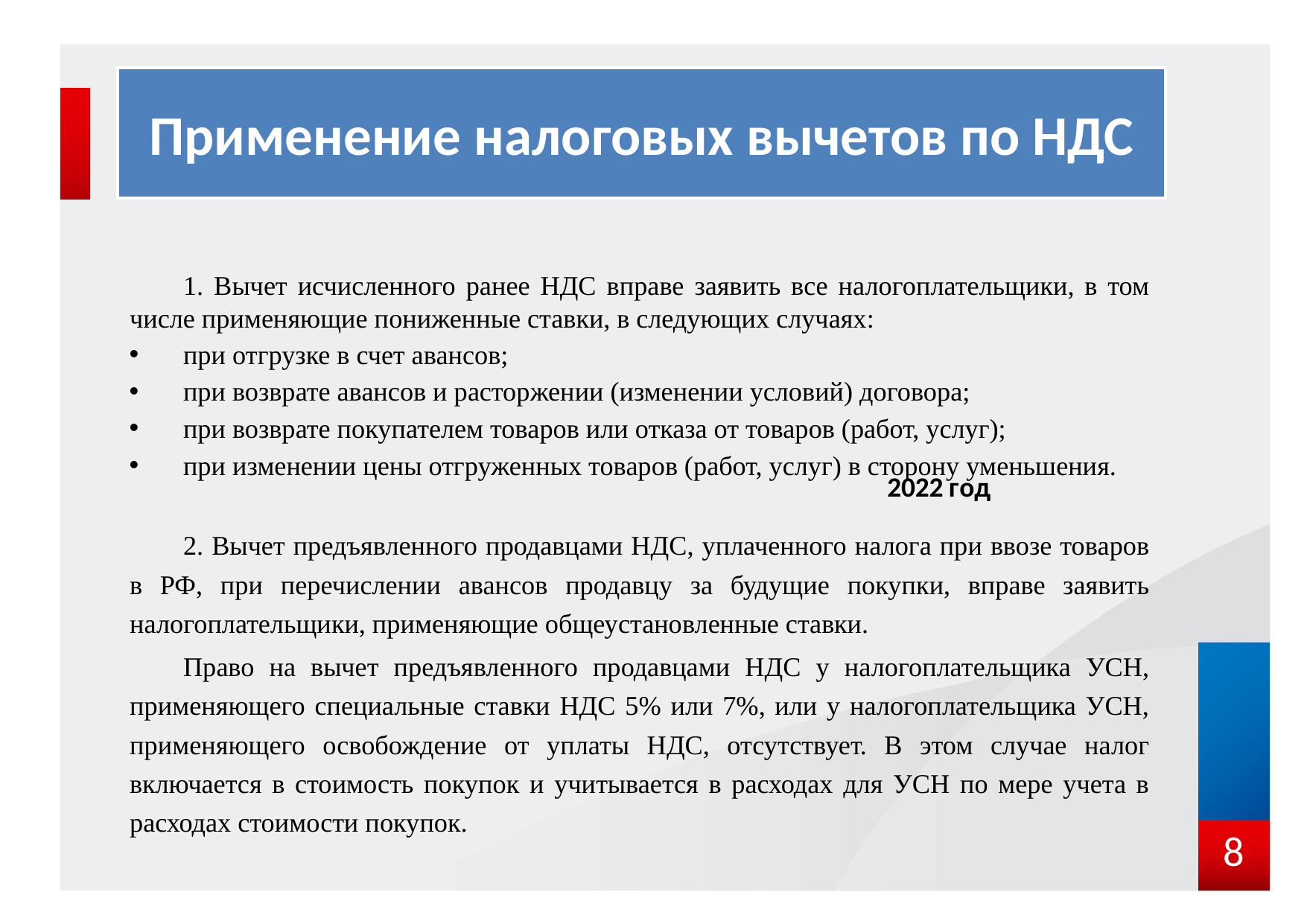

# Применение налоговых вычетов по НДС

1. Вычет исчисленного ранее НДС вправе заявить все налогоплательщики, в том числе применяющие пониженные ставки, в следующих случаях:
при отгрузке в счет авансов;
при возврате авансов и расторжении (изменении условий) договора;
при возврате покупателем товаров или отказа от товаров (работ, услуг);
при изменении цены отгруженных товаров (работ, услуг) в сторону уменьшения.

2. Вычет предъявленного продавцами НДС, уплаченного налога при ввозе товаров в РФ, при перечислении авансов продавцу за будущие покупки, вправе заявить налогоплательщики, применяющие общеустановленные ставки.
Право на вычет предъявленного продавцами НДС у налогоплательщика УСН, применяющего специальные ставки НДС 5% или 7%, или у налогоплательщика УСН, применяющего освобождение от уплаты НДС, отсутствует. В этом случае налог включается в стоимость покупок и учитывается в расходах для УСН по мере учета в расходах стоимости покупок.

[unsupported chart]

8